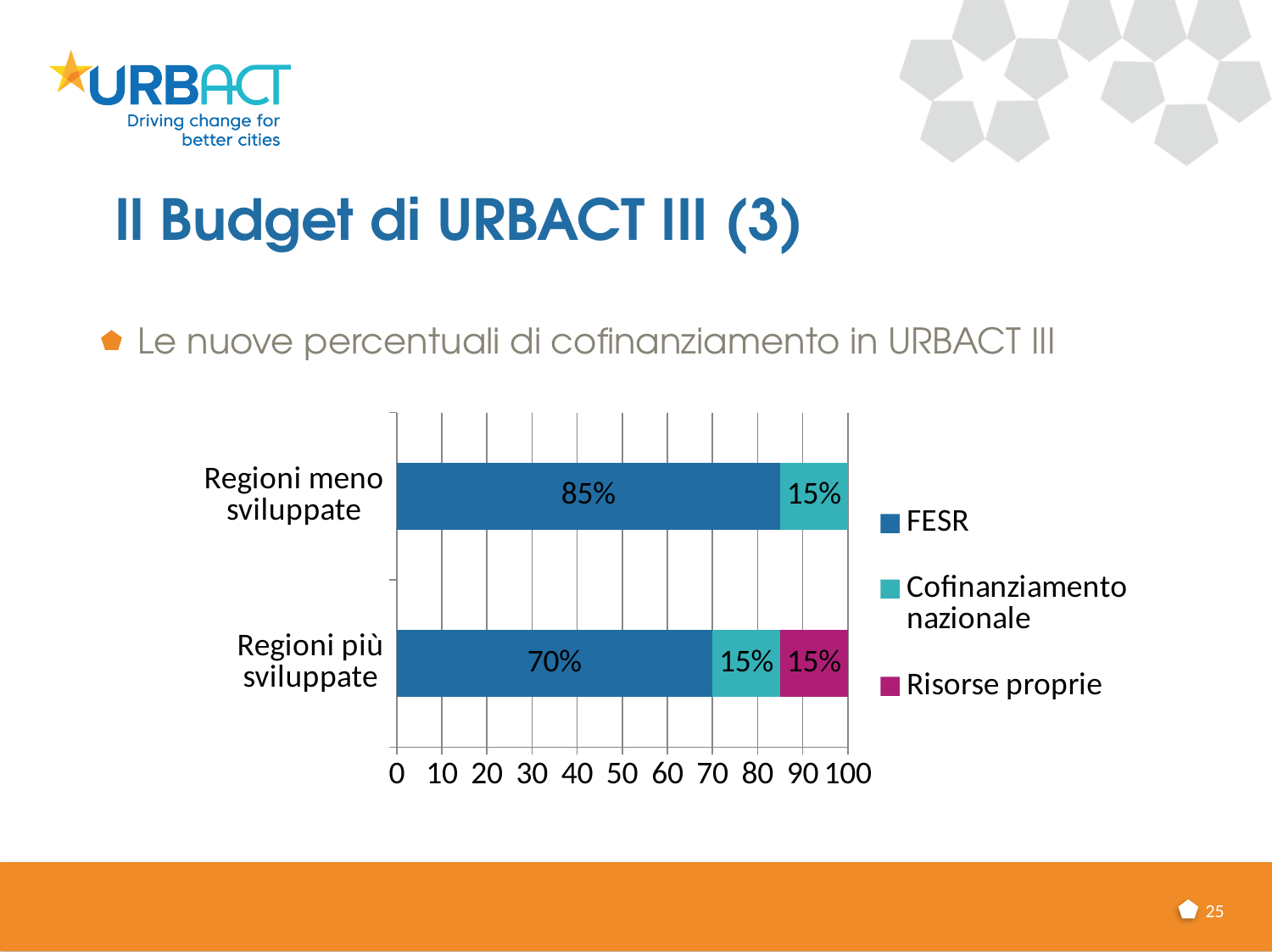

# Il Budget di URBACT III (3)
Le nuove percentuali di cofinanziamento in URBACT III

### Chart

| Category | FESR | Cofinanziamento nazionale | Risorse proprie |
|---|---|---|---|
| Regioni più sviluppate | 70.0 | 15.0 | 15.0 |
| Regioni meno sviluppate | 85.0 | 15.0 | None |
25